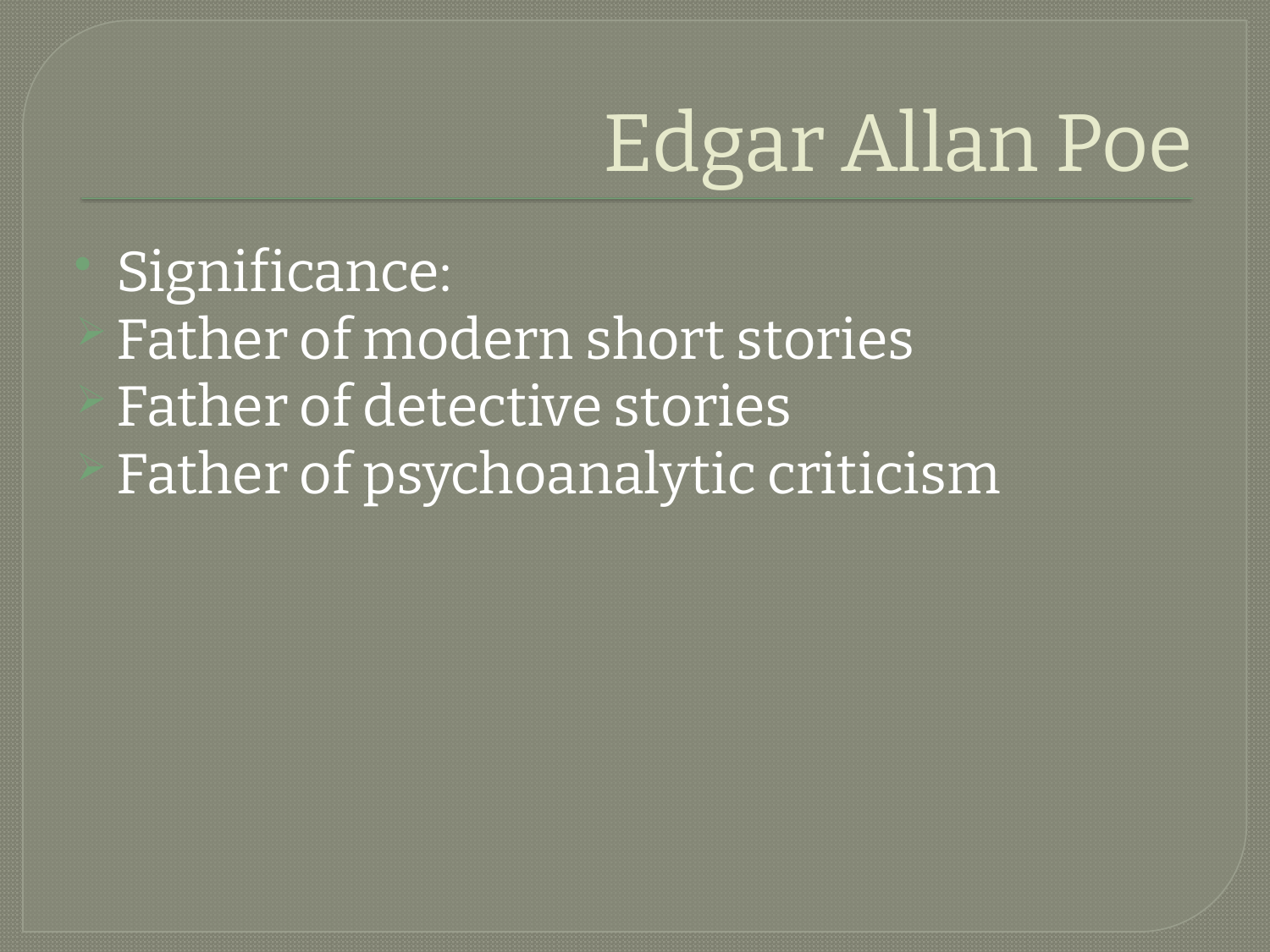

# Edgar Allan Poe
Significance:
Father of modern short stories
Father of detective stories
Father of psychoanalytic criticism